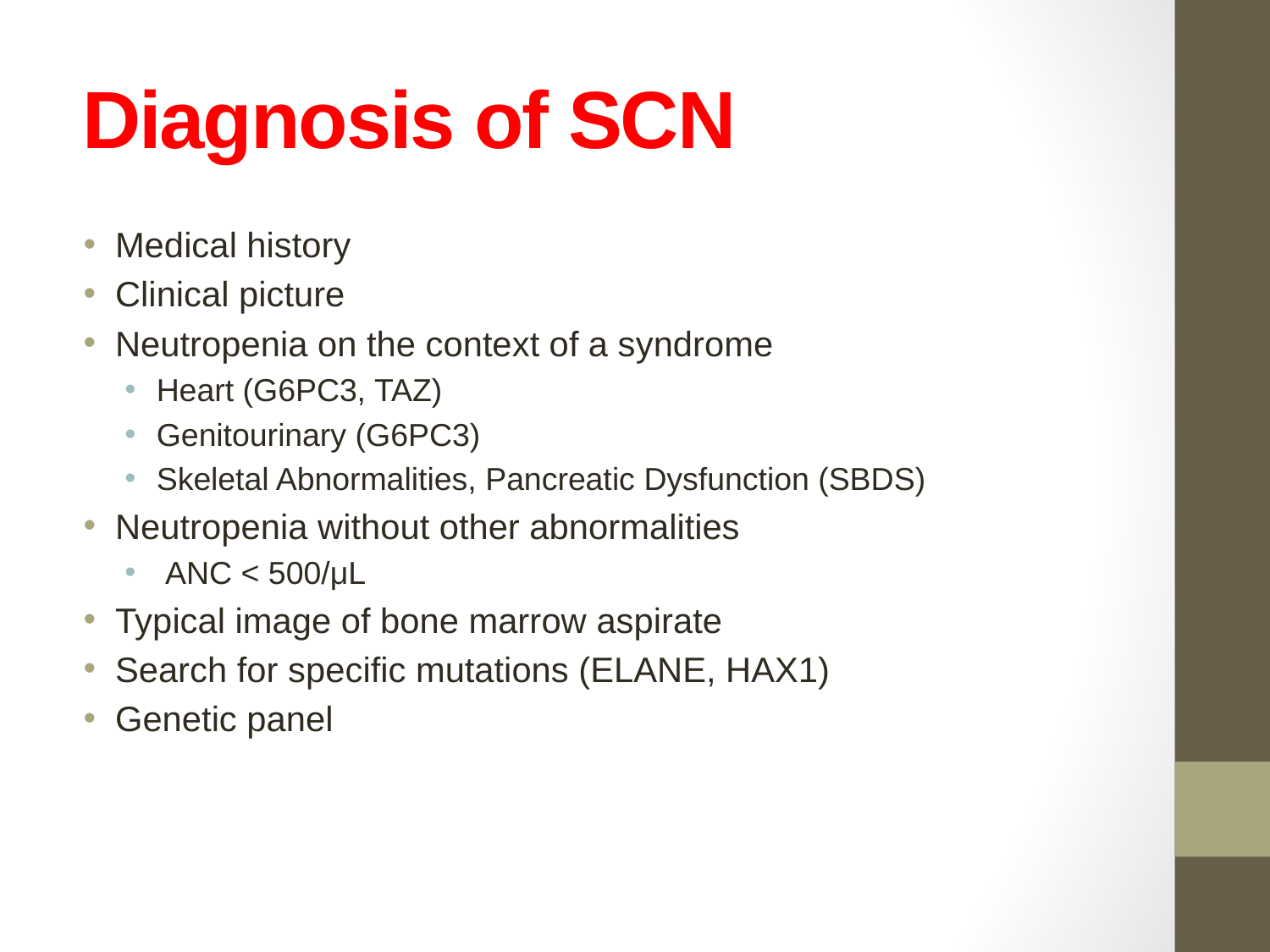

# Diagnosis of SCN
Medical history
Clinical picture
Neutropenia on the context of a syndrome
Heart (G6PC3, TAZ)
Genitourinary (G6PC3)
Skeletal Abnormalities, Pancreatic Dysfunction (SBDS)
Neutropenia without other abnormalities
 ANC < 500/μL
Typical image of bone marrow aspirate
Search for specific mutations (ELANE, HAX1)
Genetic panel